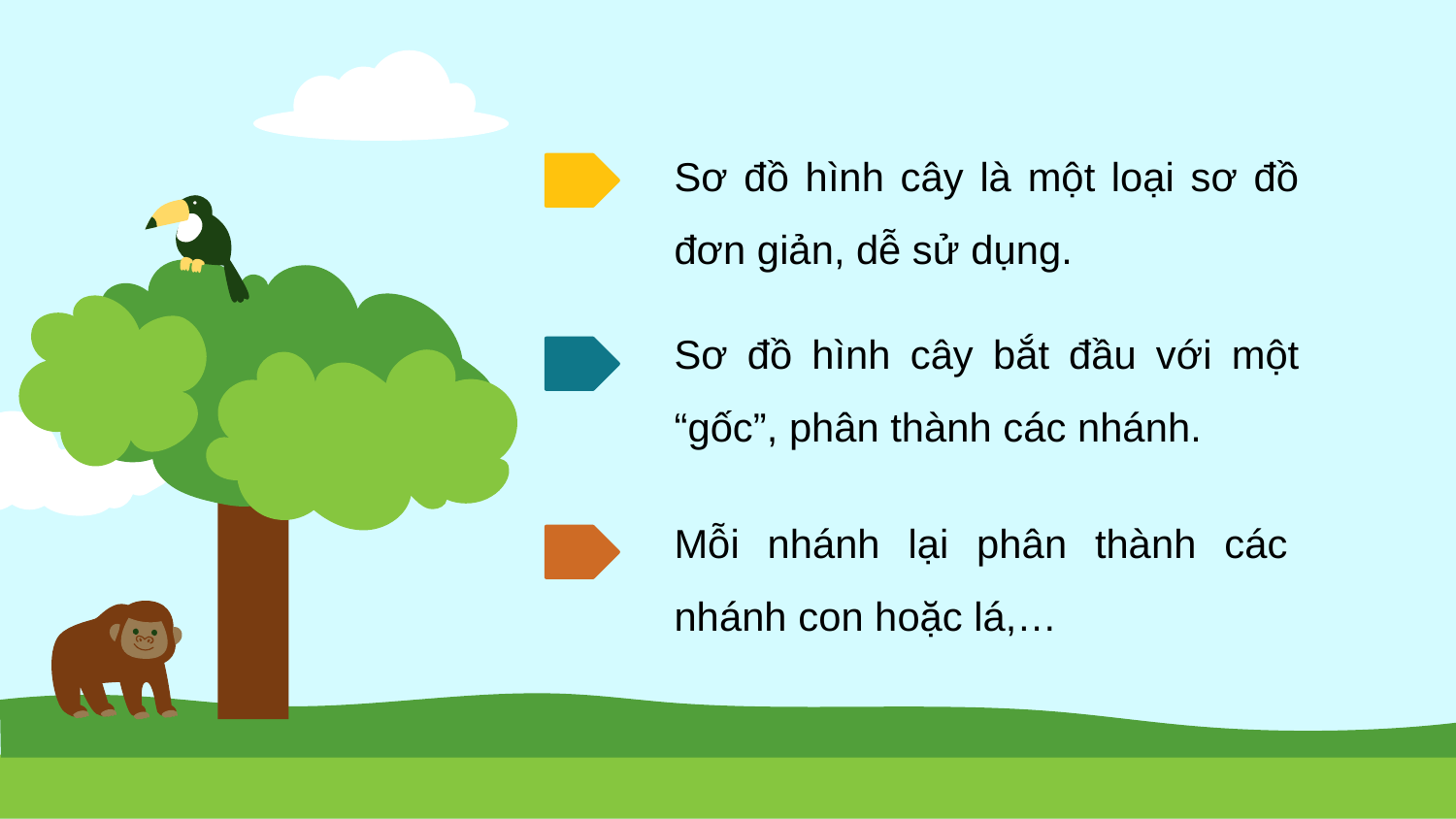

Sơ đồ hình cây là một loại sơ đồ đơn giản, dễ sử dụng.

Sơ đồ hình cây bắt đầu với một “gốc”, phân thành các nhánh.

Mỗi nhánh lại phân thành các nhánh con hoặc lá,…